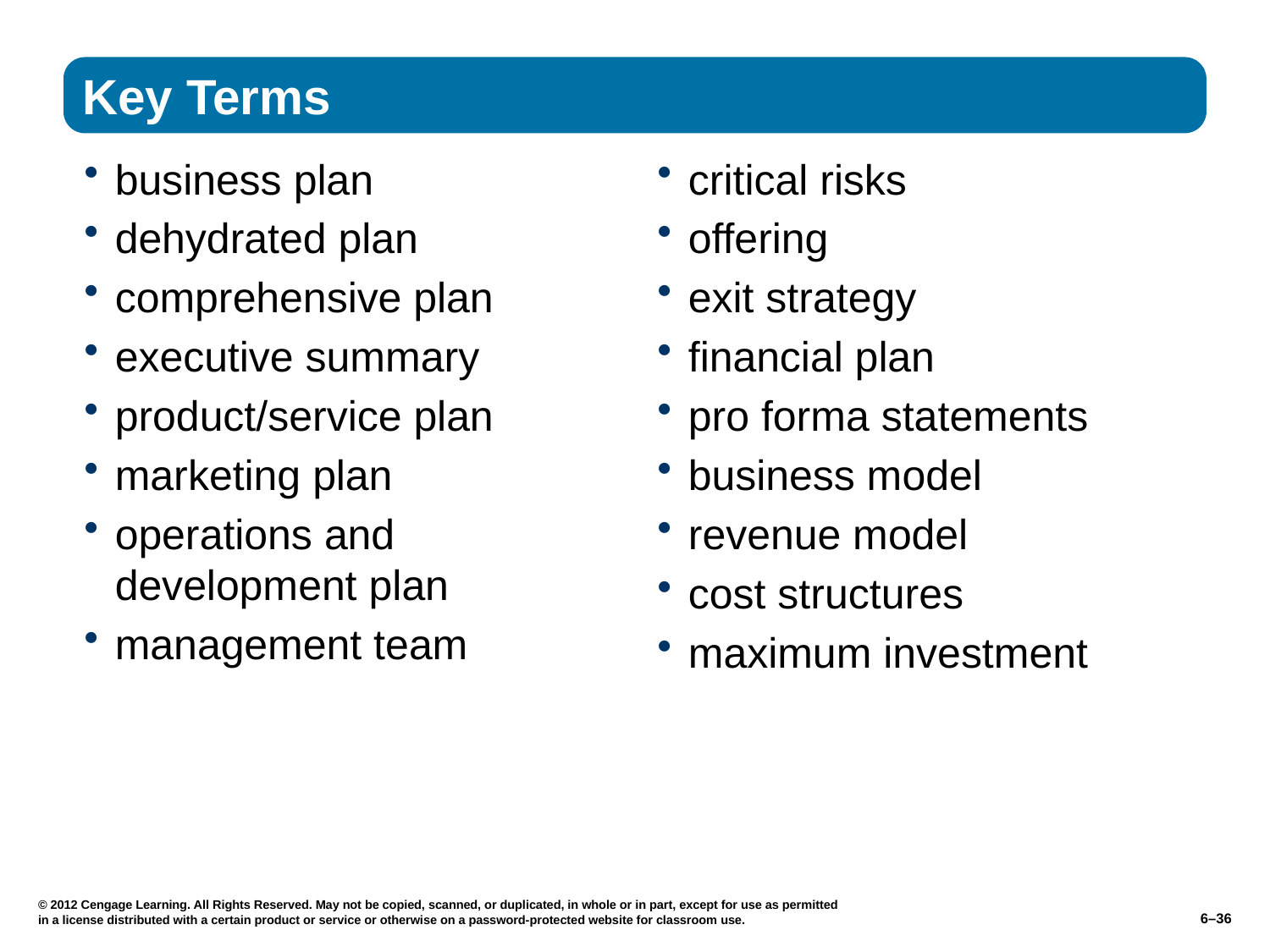

business plan
dehydrated plan
comprehensive plan
executive summary
product/service plan
marketing plan
operations and development plan
management team
critical risks
offering
exit strategy
financial plan
pro forma statements
business model
revenue model
cost structures
maximum investment

© 2012 Cengage Learning. All Rights Reserved. May not be copied, scanned, or duplicated, in whole or in part, except for use as permitted in a license distributed with a certain product or service or otherwise on a password-protected website for classroom use.
6–36